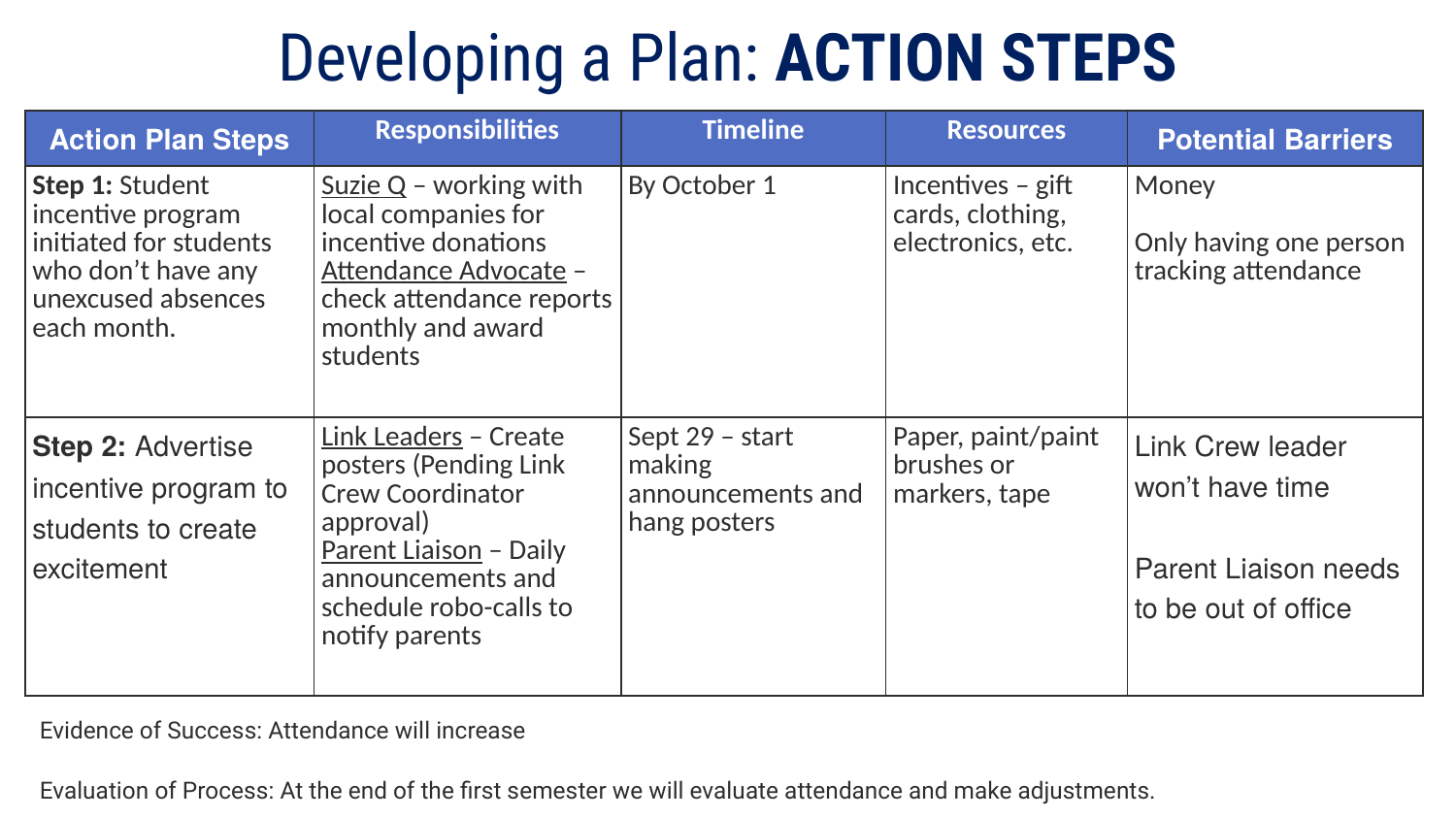

Developing a Plan: ACTION STEPS
| Action Plan Steps | Responsibilities | Timeline | Resources | Potential Barriers |
| --- | --- | --- | --- | --- |
| Step 1: Student incentive program initiated for students who don’t have any unexcused absences each month. | Suzie Q – working with local companies for incentive donations Attendance Advocate – check attendance reports monthly and award students | By October 1 | Incentives – gift cards, clothing, electronics, etc. | Money Only having one person tracking attendance |
| Step 2: Advertise incentive program to students to create excitement | Link Leaders – Create posters (Pending Link Crew Coordinator approval) Parent Liaison – Daily announcements and schedule robo-calls to notify parents | Sept 29 – start making announcements and hang posters | Paper, paint/paint brushes or markers, tape | Link Crew leader won’t have time Parent Liaison needs to be out of office |
Evidence of Success: Attendance will increase
Evaluation of Process: At the end of the first semester we will evaluate attendance and make adjustments.